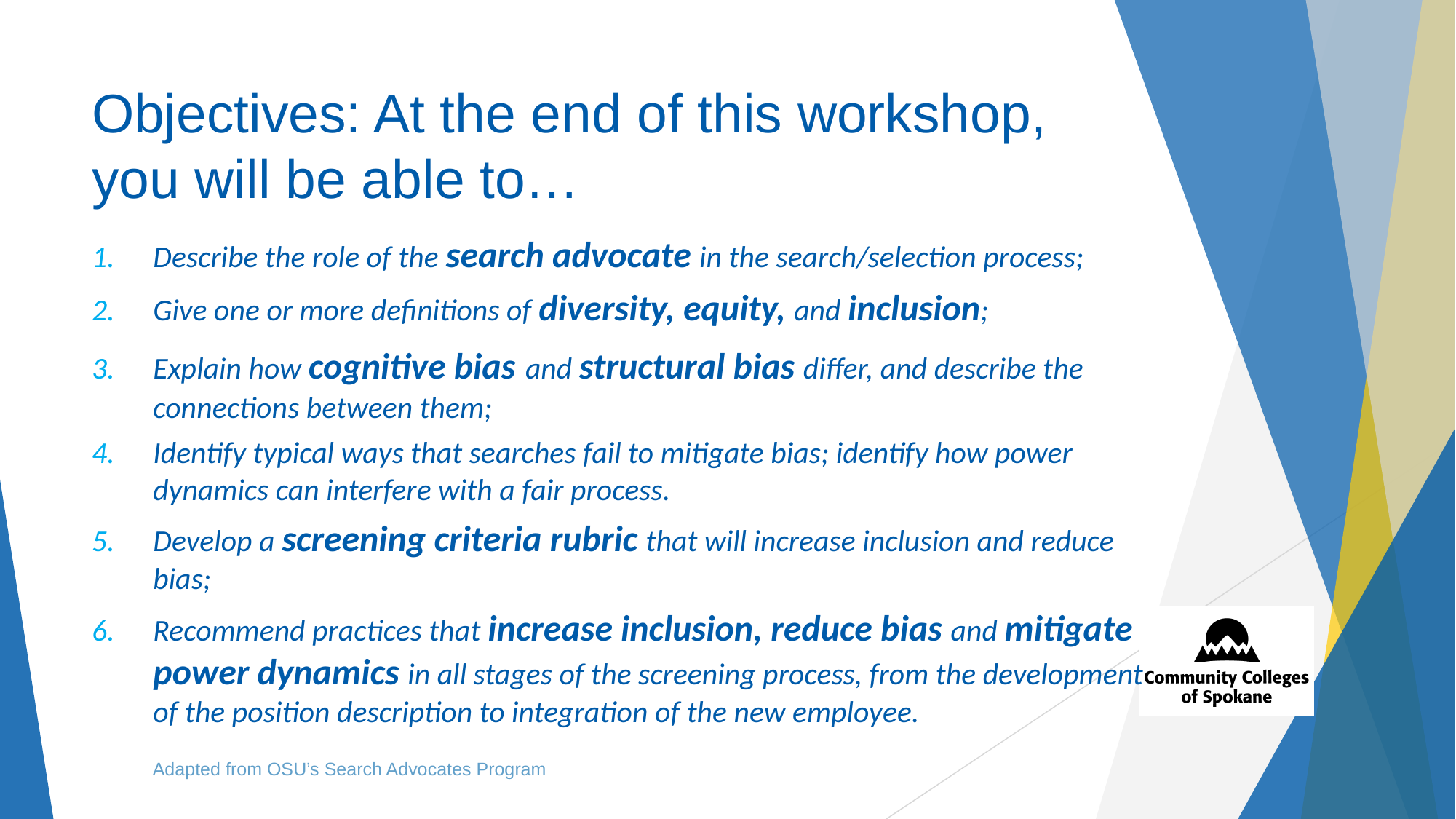

# Objectives: At the end of this workshop, you will be able to…
Describe the role of the search advocate in the search/selection process;
Give one or more definitions of diversity, equity, and inclusion;
Explain how cognitive bias and structural bias differ, and describe the connections between them;
Identify typical ways that searches fail to mitigate bias; identify how power dynamics can interfere with a fair process.
Develop a screening criteria rubric that will increase inclusion and reduce bias;
Recommend practices that increase inclusion, reduce bias and mitigate power dynamics in all stages of the screening process, from the development of the position description to integration of the new employee.
Adapted from OSU’s Search Advocates Program